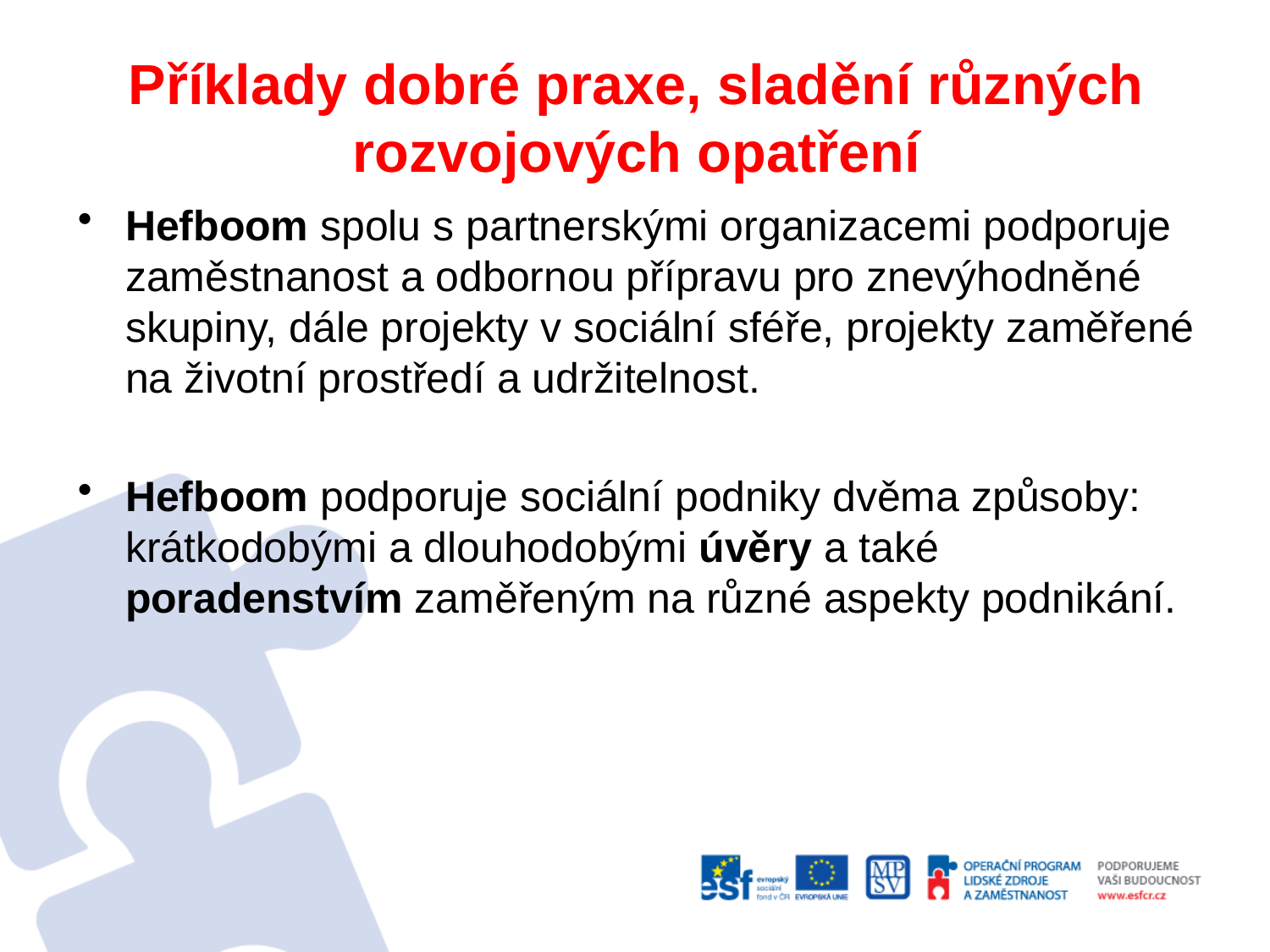

# Příklady dobré praxe, sladění různých rozvojových opatření

Hefboom spolu s partnerskými organizacemi podporuje zaměstnanost a odbornou přípravu pro znevýhodněné skupiny, dále projekty v sociální sféře, projekty zaměřené na životní prostředí a udržitelnost.

Hefboom podporuje sociální podniky dvěma způsoby: krátkodobými a dlouhodobými úvěry a také poradenstvím zaměřeným na různé aspekty podnikání.